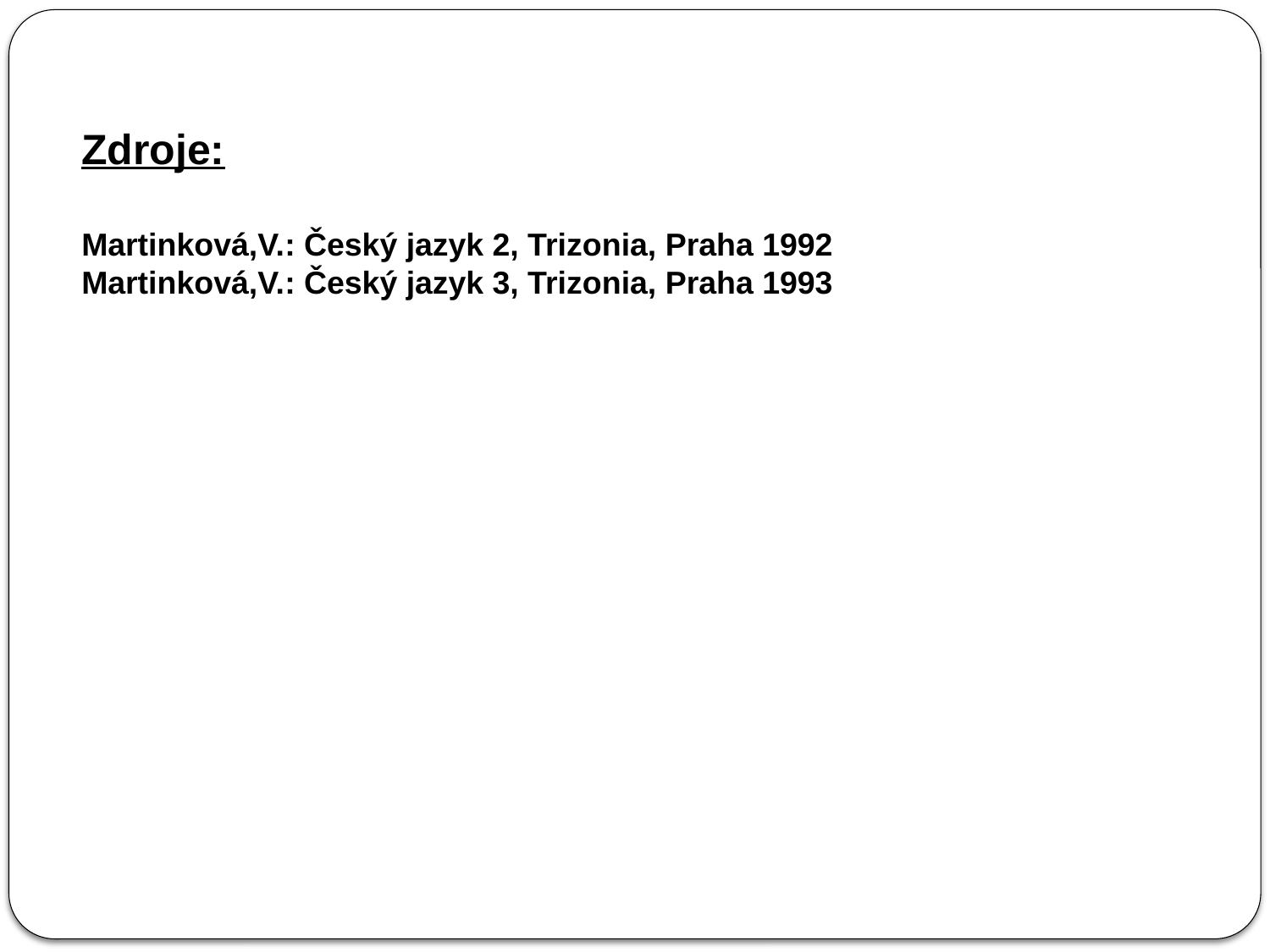

Zdroje:

Martinková,V.: Český jazyk 2, Trizonia, Praha 1992
Martinková,V.: Český jazyk 3, Trizonia, Praha 1993